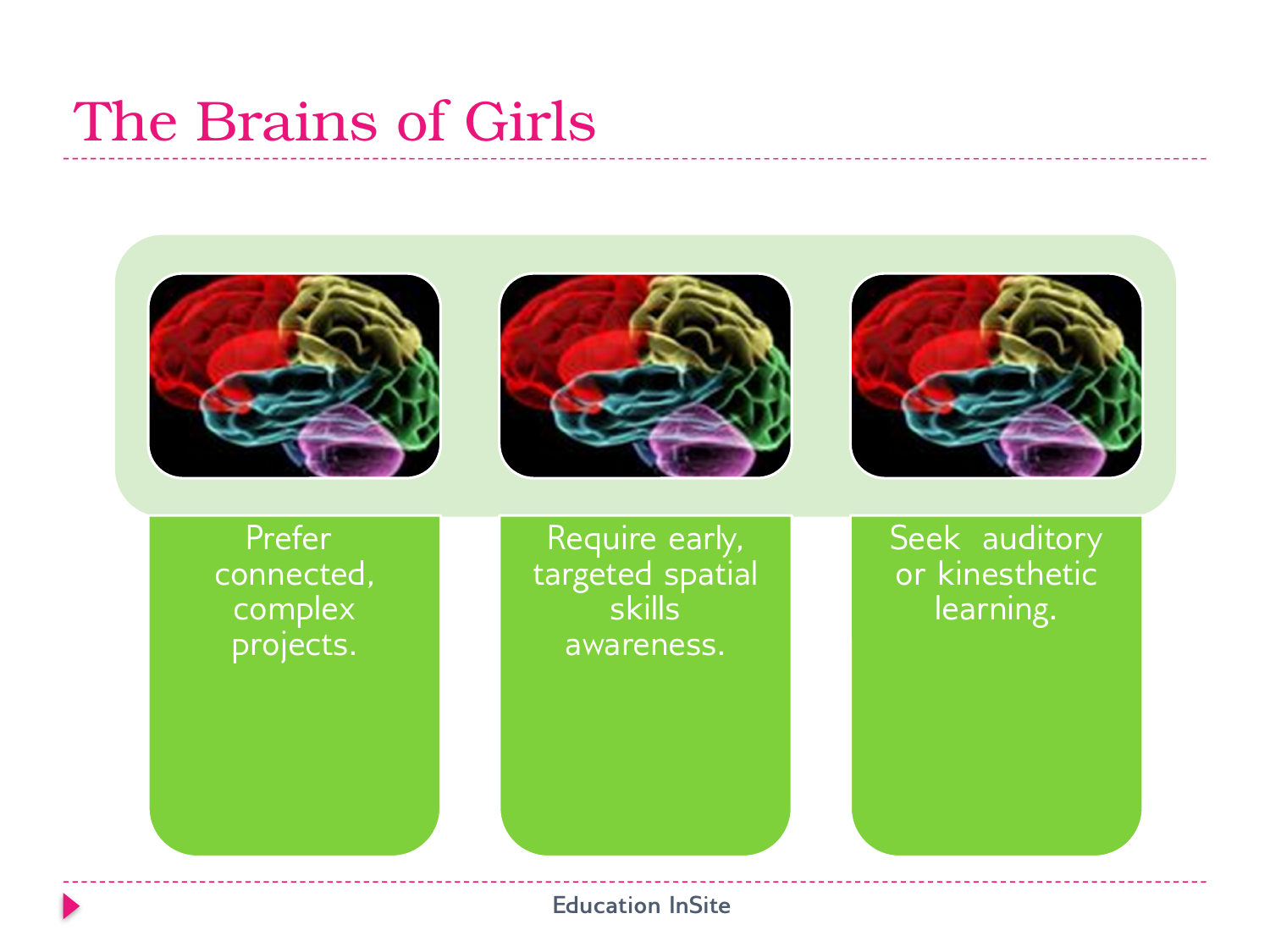

# The Brains of Girls
Prefer  connected, complex projects.
Require early, targeted spatial skills awareness.
Seek  auditory or kinesthetic learning.
Education InSite